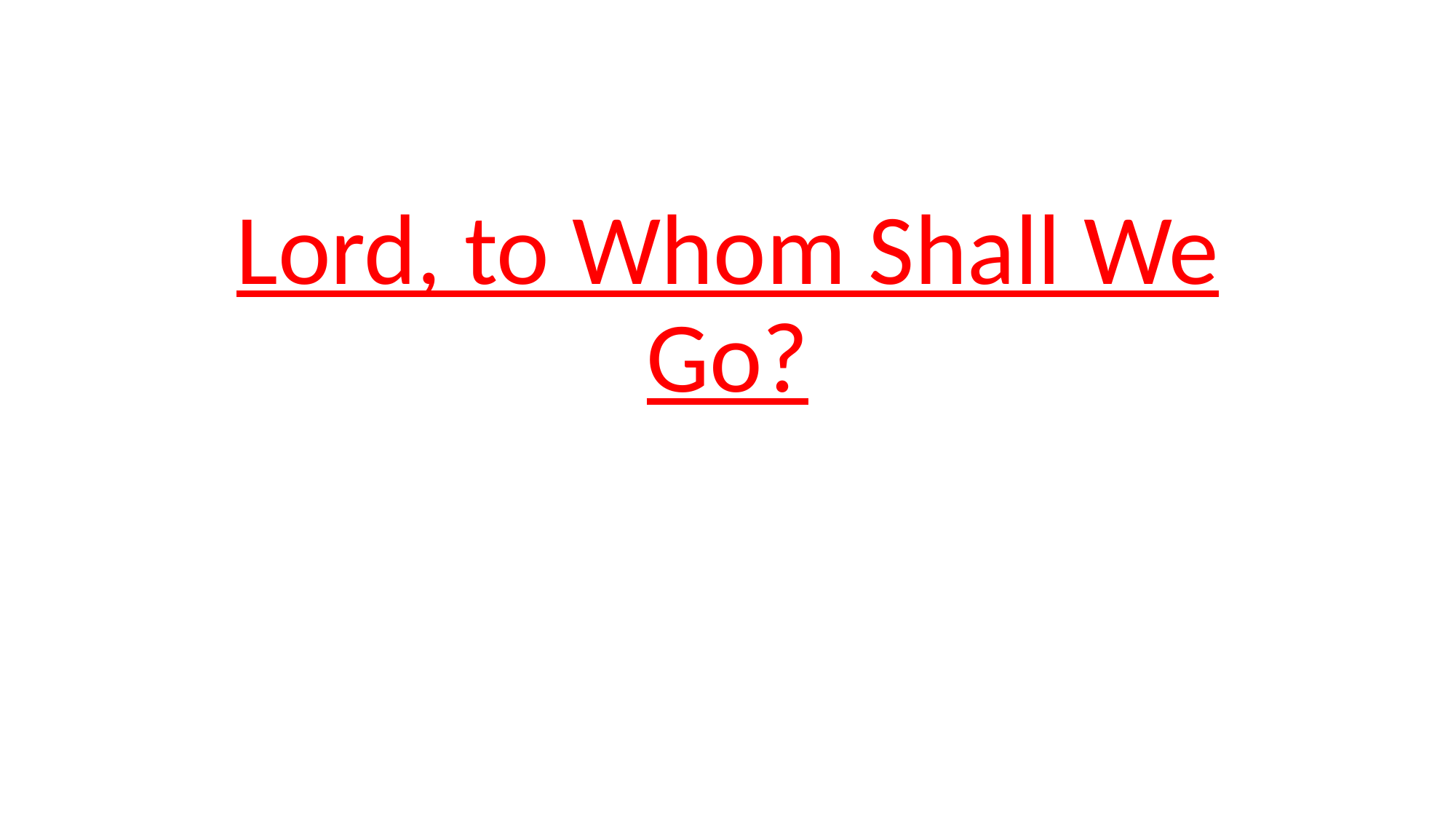

# Lord, to Whom Shall We Go?